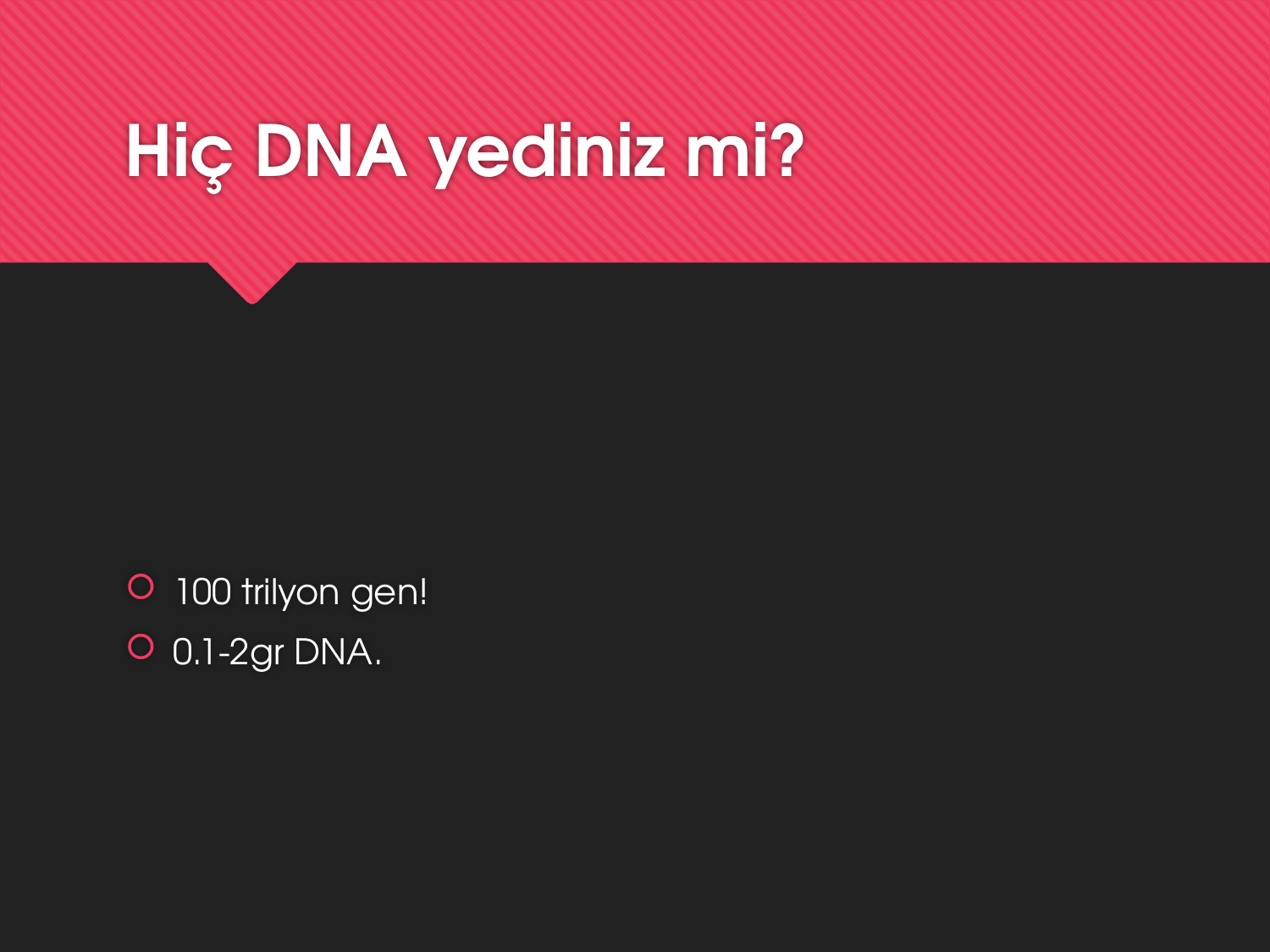

# Hiç DNA yediniz mi?

100 trilyon gen!
0.1-2gr DNA.